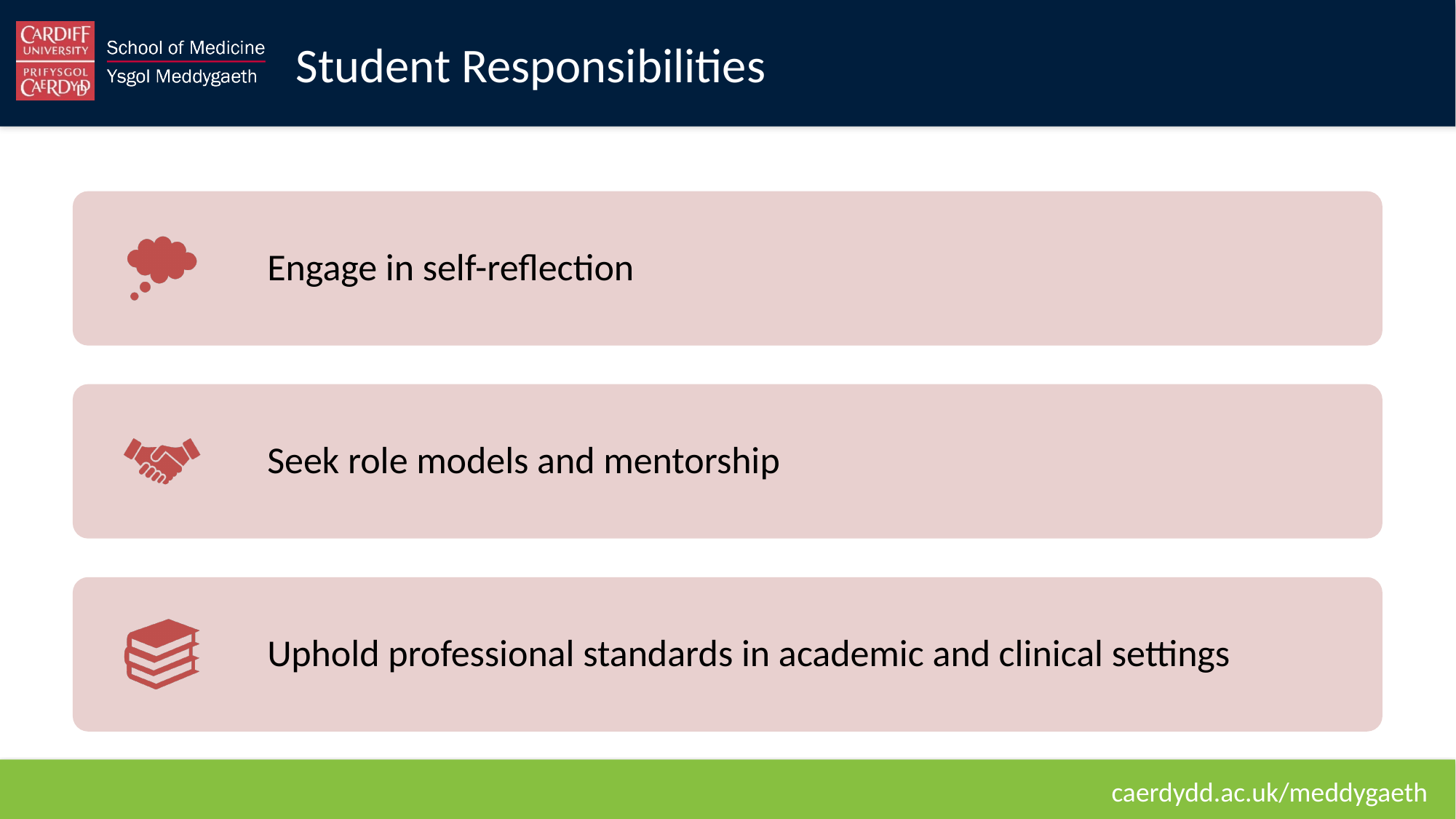

# Student Responsibilities
Engage in self-reflection
Seek role models and mentorship
Uphold professional standards in academic and clinical settings